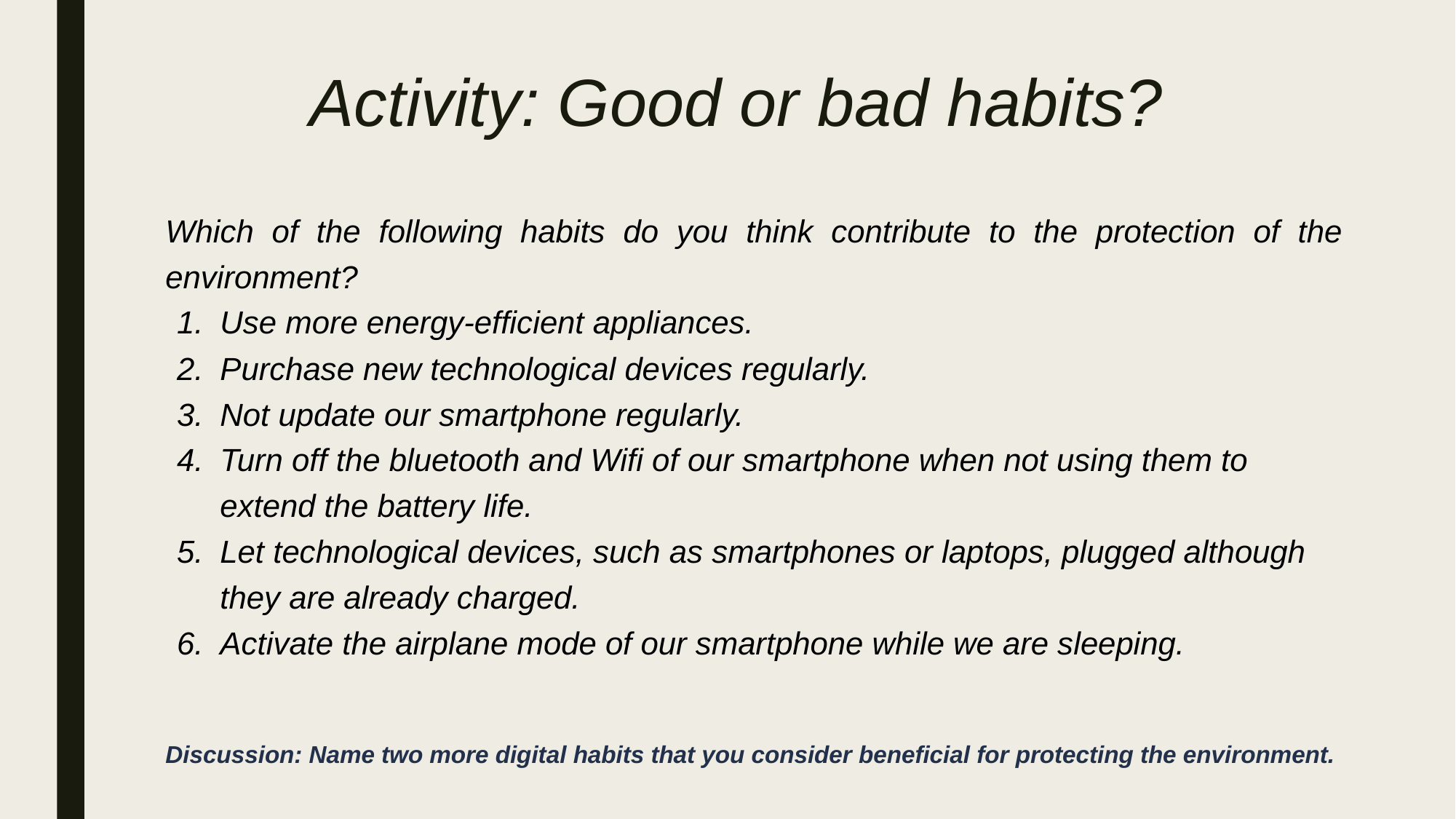

# Activity: Good or bad habits?
Which of the following habits do you think contribute to the protection of the environment?
Use more energy-efficient appliances.
Purchase new technological devices regularly.
Not update our smartphone regularly.
Turn off the bluetooth and Wifi of our smartphone when not using them to extend the battery life.
Let technological devices, such as smartphones or laptops, plugged although they are already charged.
Activate the airplane mode of our smartphone while we are sleeping.

Discussion: Name two more digital habits that you consider beneficial for protecting the environment.